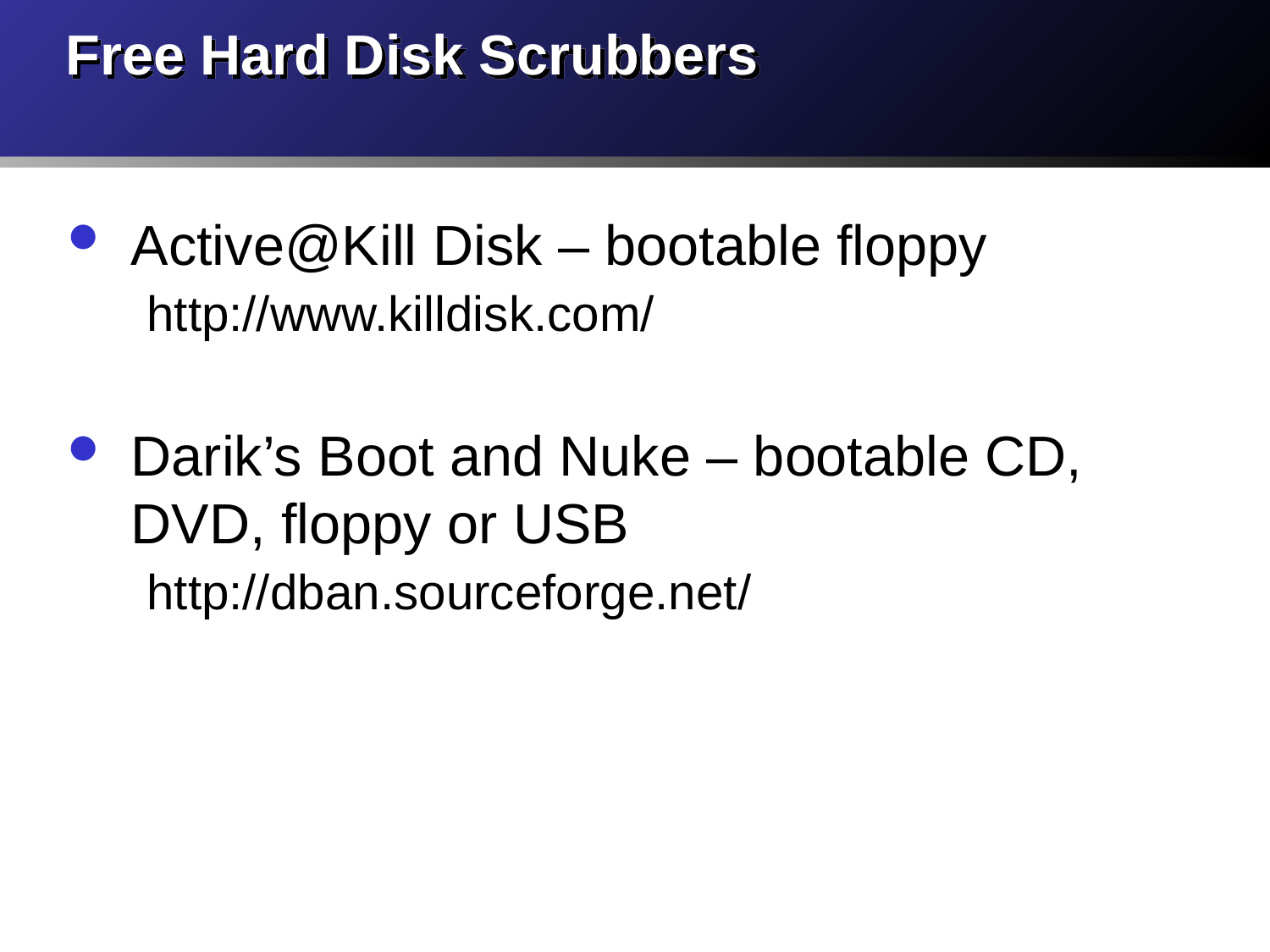

# Free Hard Disk Scrubbers
Active@Kill Disk – bootable floppy
http://www.killdisk.com/

Darik’s Boot and Nuke – bootable CD, DVD, floppy or USB
http://dban.sourceforge.net/